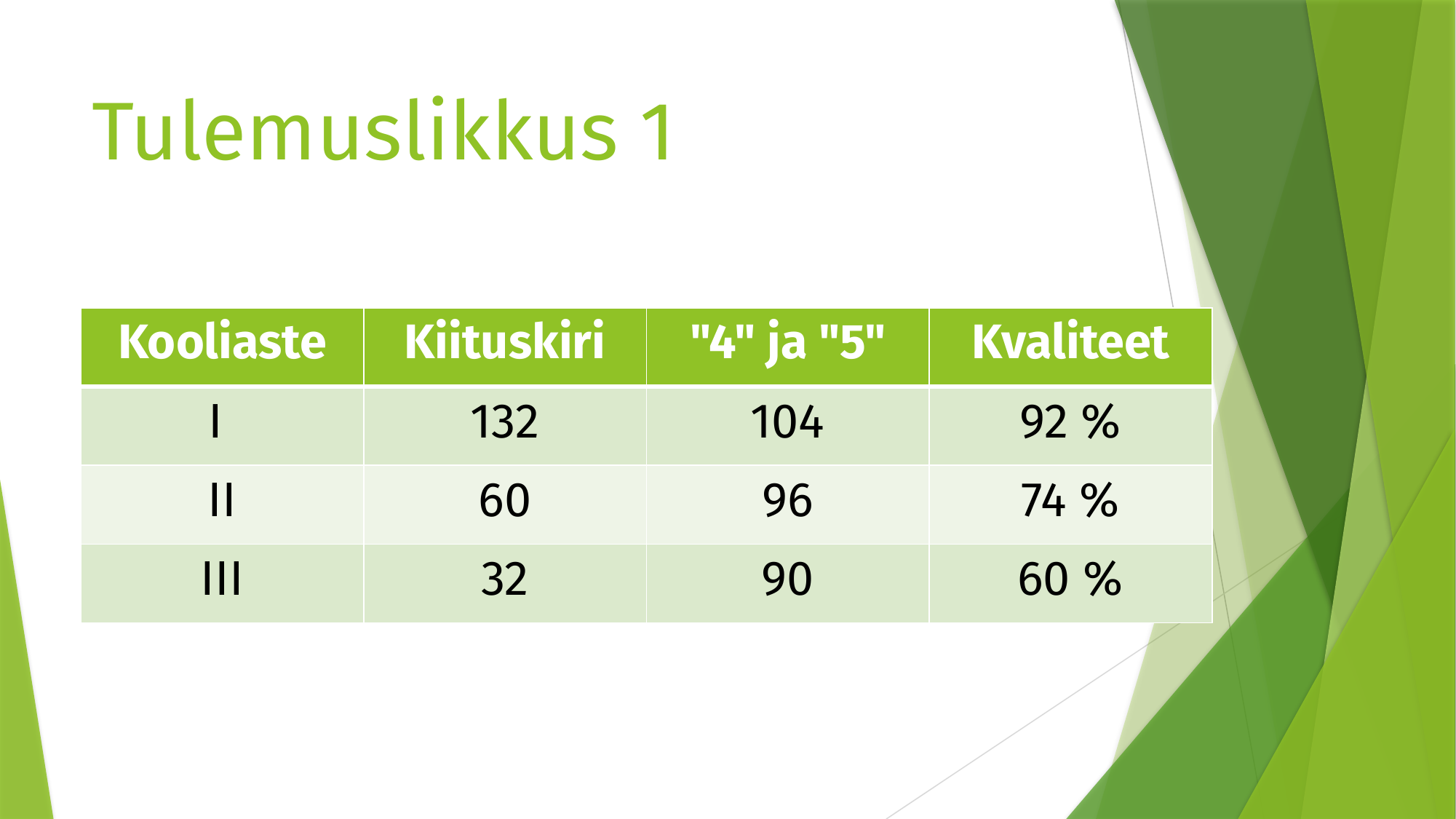

# Tulemuslikkus 1
| Kooliaste | Kiituskiri | "4" ja "5" | Kvaliteet |
| --- | --- | --- | --- |
| I | 132 | 104 | 92 % |
| II | 60 | 96 | 74 % |
| III | 32 | 90 | 60 % |